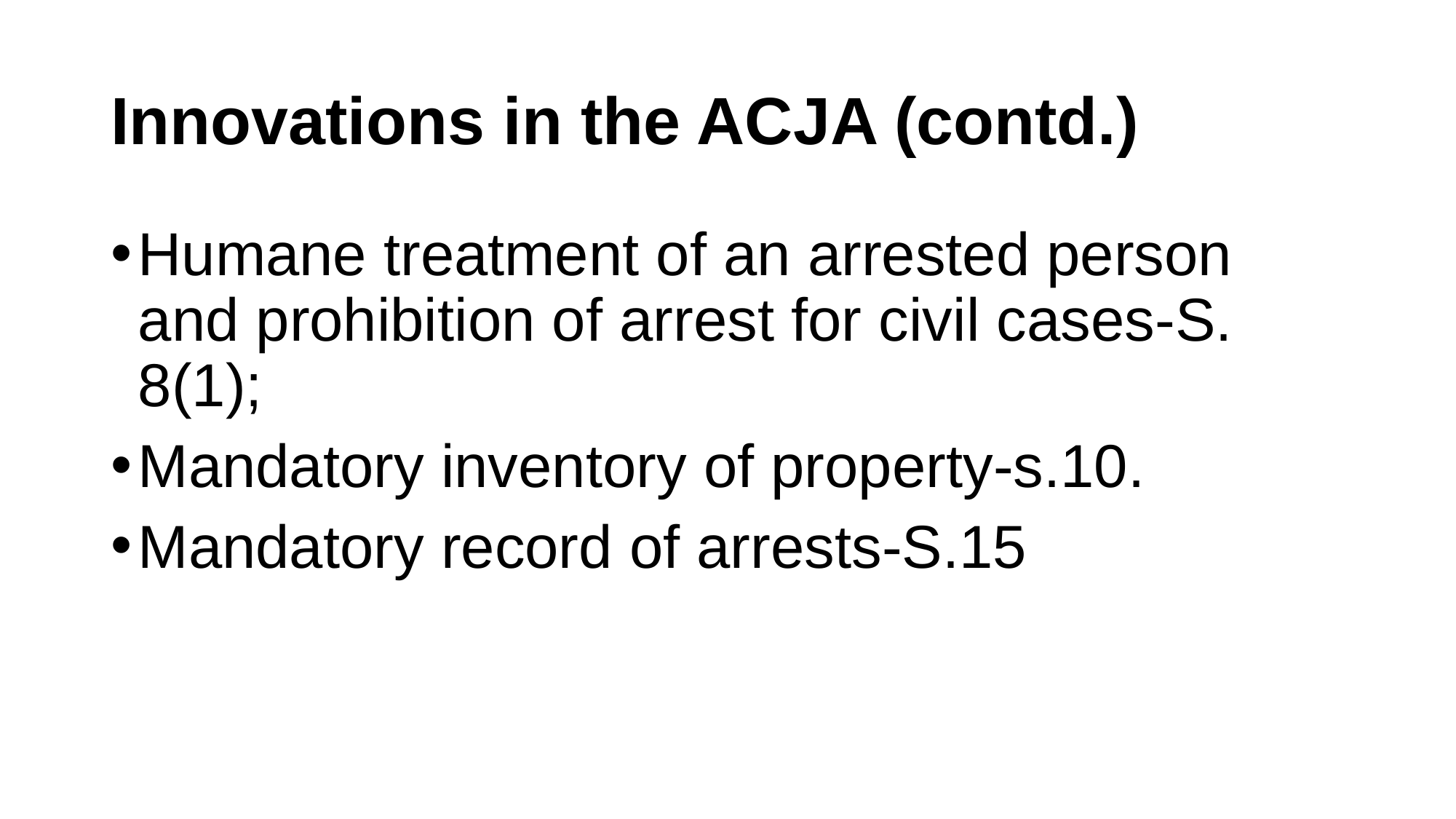

# Innovations in the ACJA (contd.)
Humane treatment of an arrested person and prohibition of arrest for civil cases-S. 8(1);
Mandatory inventory of property-s.10.
Mandatory record of arrests-S.15